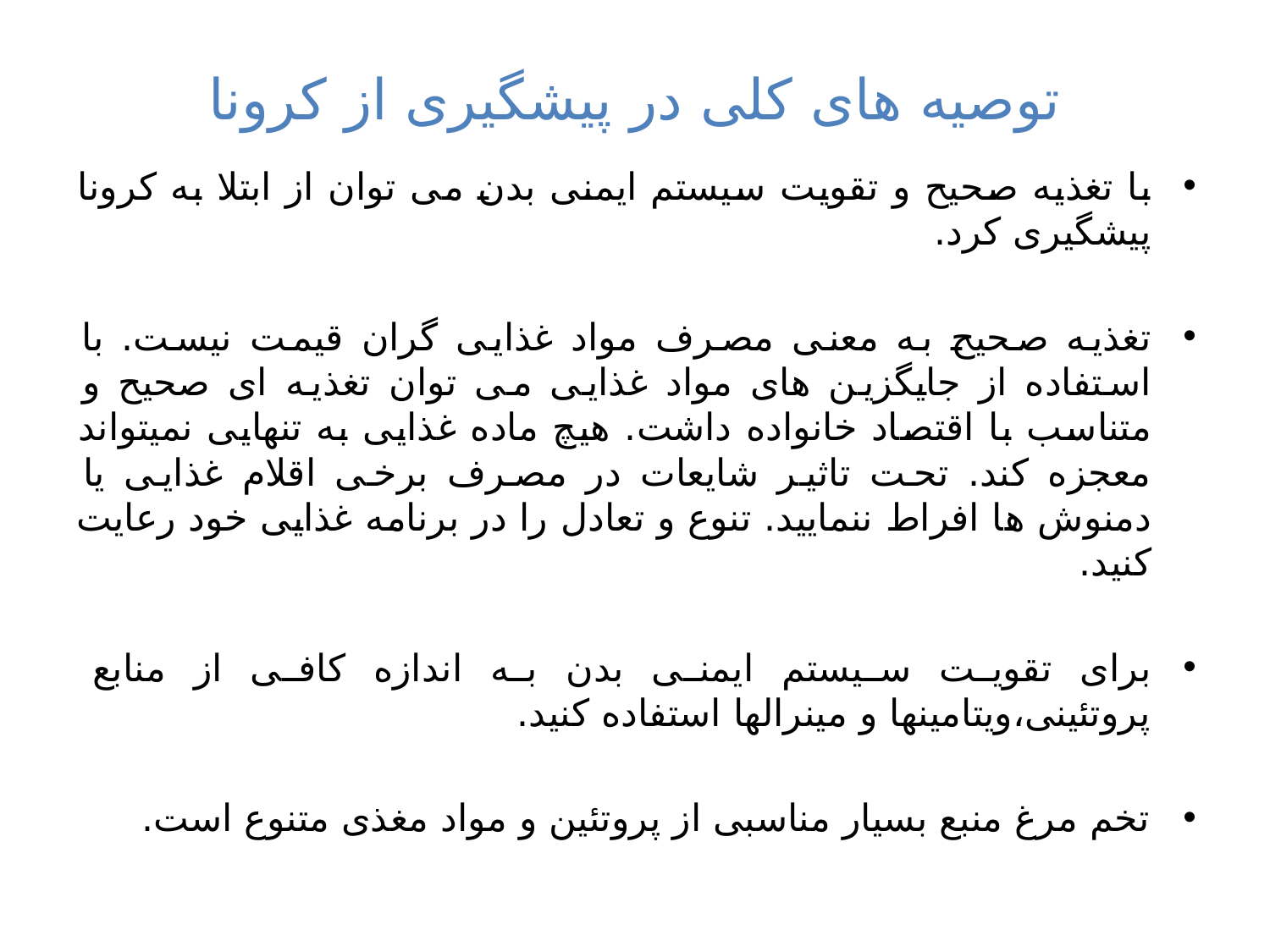

# توصیه های کلی در پیشگیری از کرونا
با تغذیه صحیح و تقویت سیستم ایمنی بدن می توان از ابتلا به کرونا پیشگیری کرد.

تغذیه صحیح به معنی مصرف مواد غذایی گران قیمت نیست. با استفاده از جایگزین های مواد غذایی می توان تغذیه ای صحیح و متناسب با اقتصاد خانواده داشت. هیچ ماده غذایی به تنهایی نمیتواند معجزه کند. تحت تاثیر شایعات در مصرف برخی اقلام غذایی یا دمنوش ها افراط ننمایید. تنوع و تعادل را در برنامه غذایی خود رعایت کنید.

برای تقویت سیستم ایمنی بدن به اندازه کافی از منابع پروتئینی،ویتامینها و مینرالها استفاده کنید.

تخم مرغ منبع بسیار مناسبی از پروتئین و مواد مغذی متنوع است.